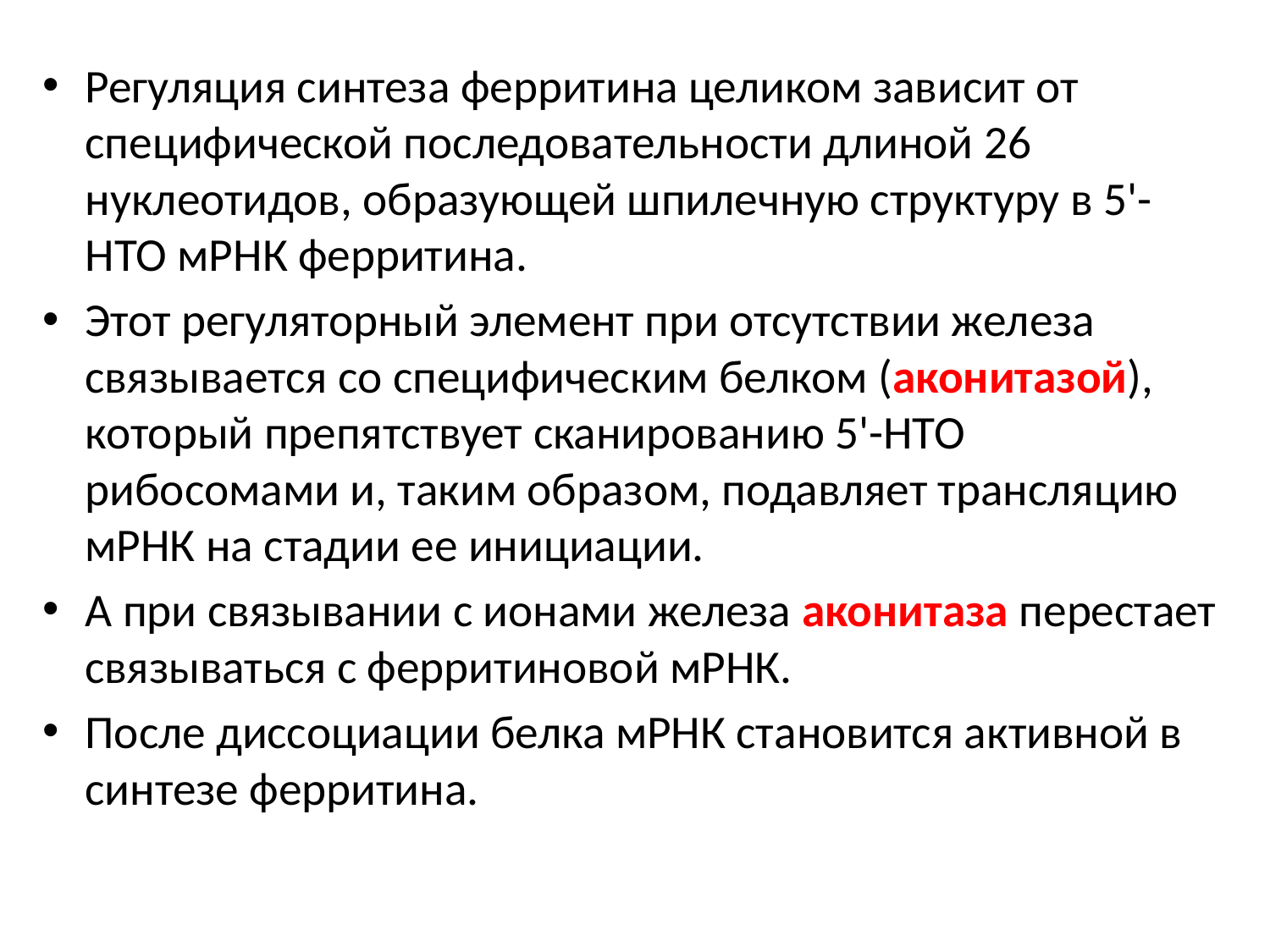

Регуляция синтеза ферритина целиком зависит от специфической последовательности длиной 26 нуклеотидов, образующей шпилечную структуру в 5'-НТО мРНК ферритина.
Этот регуляторный элемент при отсутствии железа связывается со специфическим белком (аконитазой), который препятствует сканированию 5'-НТО рибосомами и, таким образом, подавляет трансляцию мРНК на стадии ее инициации.
А при связывании с ионами железа аконитаза перестает связываться с ферритиновой мРНК.
После диссоциации белка мРНК становится активной в синтезе ферритина.